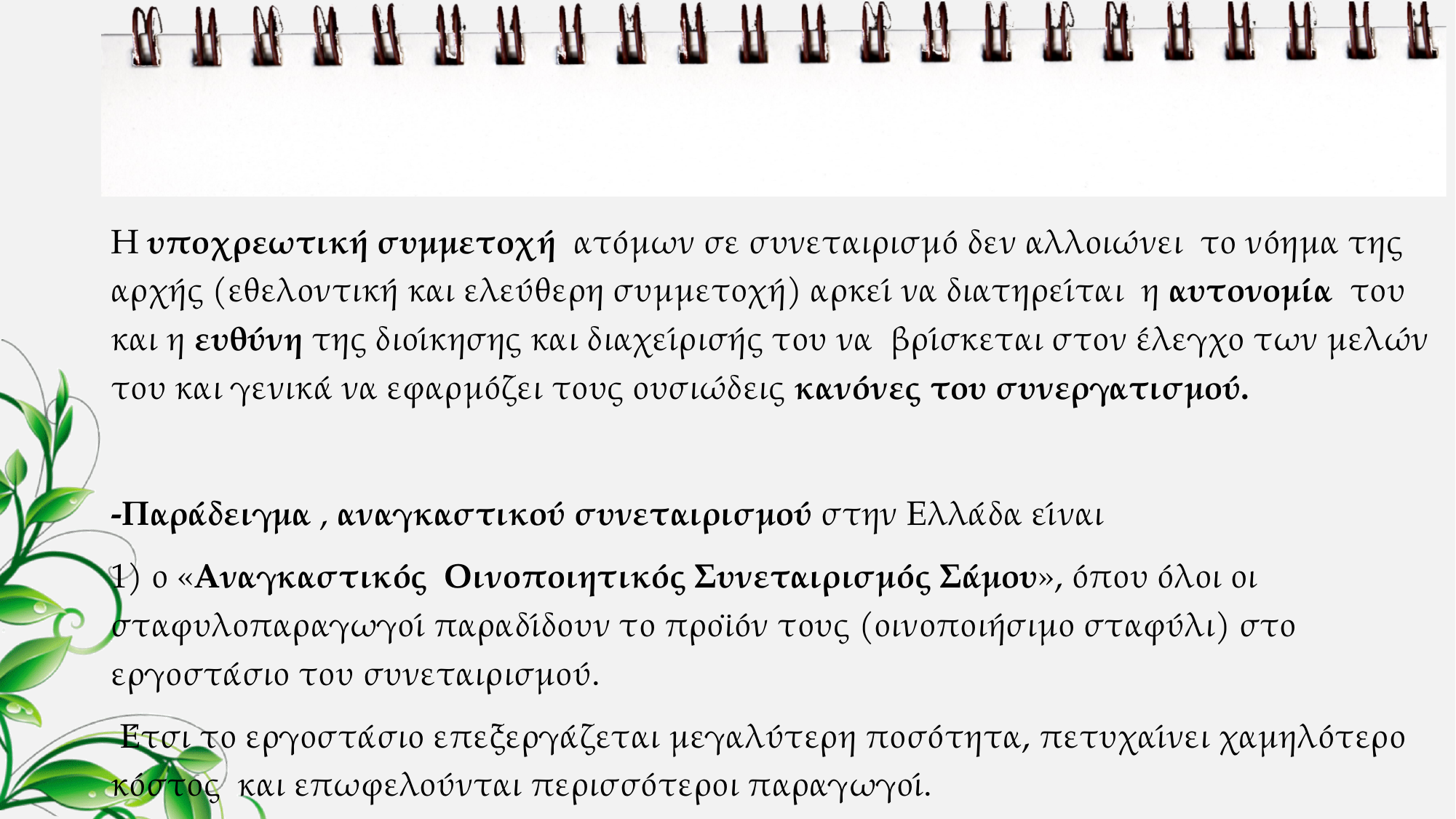

#
Η υποχρεωτική συμμετοχή  ατόμων σε συνεταιρισμό δεν αλλοιώνει  το νόημα της αρχής (εθελοντική και ελεύθερη συμμετοχή) αρκεί να διατηρείται  η αυτονομία  του  και η ευθύνη της διοίκησης και διαχείρισής του να  βρίσκεται στον έλεγχο των μελών του και γενικά να εφαρμόζει τους ουσιώδεις κανόνες του συνεργατισμού.

-Παράδειγμα , αναγκαστικού συνεταιρισμού στην Ελλάδα είναι
1) ο «Αναγκαστικός  Οινοποιητικός Συνεταιρισμός Σάμου», όπου όλοι οι σταφυλοπαραγωγοί παραδίδουν το προϊόν τους (οινοποιήσιμο σταφύλι) στο εργοστάσιο του συνεταιρισμού.
 Έτσι το εργοστάσιο επεξεργάζεται μεγαλύτερη ποσότητα, πετυχαίνει χαμηλότερο κόστος  και επωφελούνται περισσότεροι παραγωγοί.